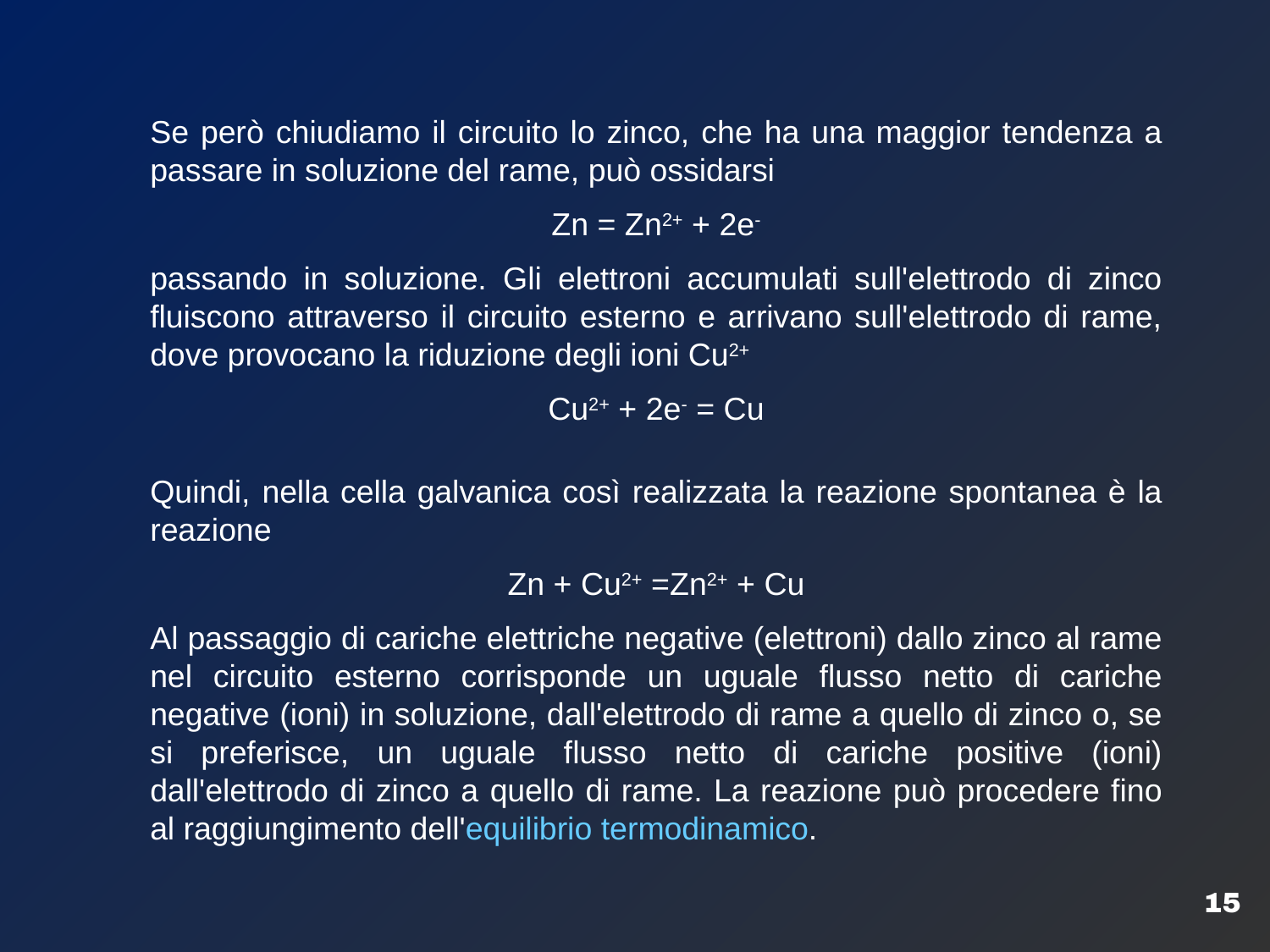

Se però chiudiamo il circuito lo zinco, che ha una maggior tendenza a passare in soluzione del rame, può ossidarsi
Zn = Zn2+ + 2e-
passando in soluzione. Gli elettroni accumulati sull'elettrodo di zinco fluiscono attraverso il circuito esterno e arrivano sull'elettrodo di rame, dove provocano la riduzione degli ioni Cu2+
Cu2+ + 2e- = Cu
Quindi, nella cella galvanica così realizzata la reazione spontanea è la reazione
Zn + Cu2+ =Zn2+ + Cu
Al passaggio di cariche elettriche negative (elettroni) dallo zinco al rame nel circuito esterno corrisponde un uguale flusso netto di cariche negative (ioni) in soluzione, dall'elettrodo di rame a quello di zinco o, se si preferisce, un uguale flusso netto di cariche positive (ioni) dall'elettrodo di zinco a quello di rame. La reazione può procedere fino al raggiungimento dell'equilibrio termodinamico.
15